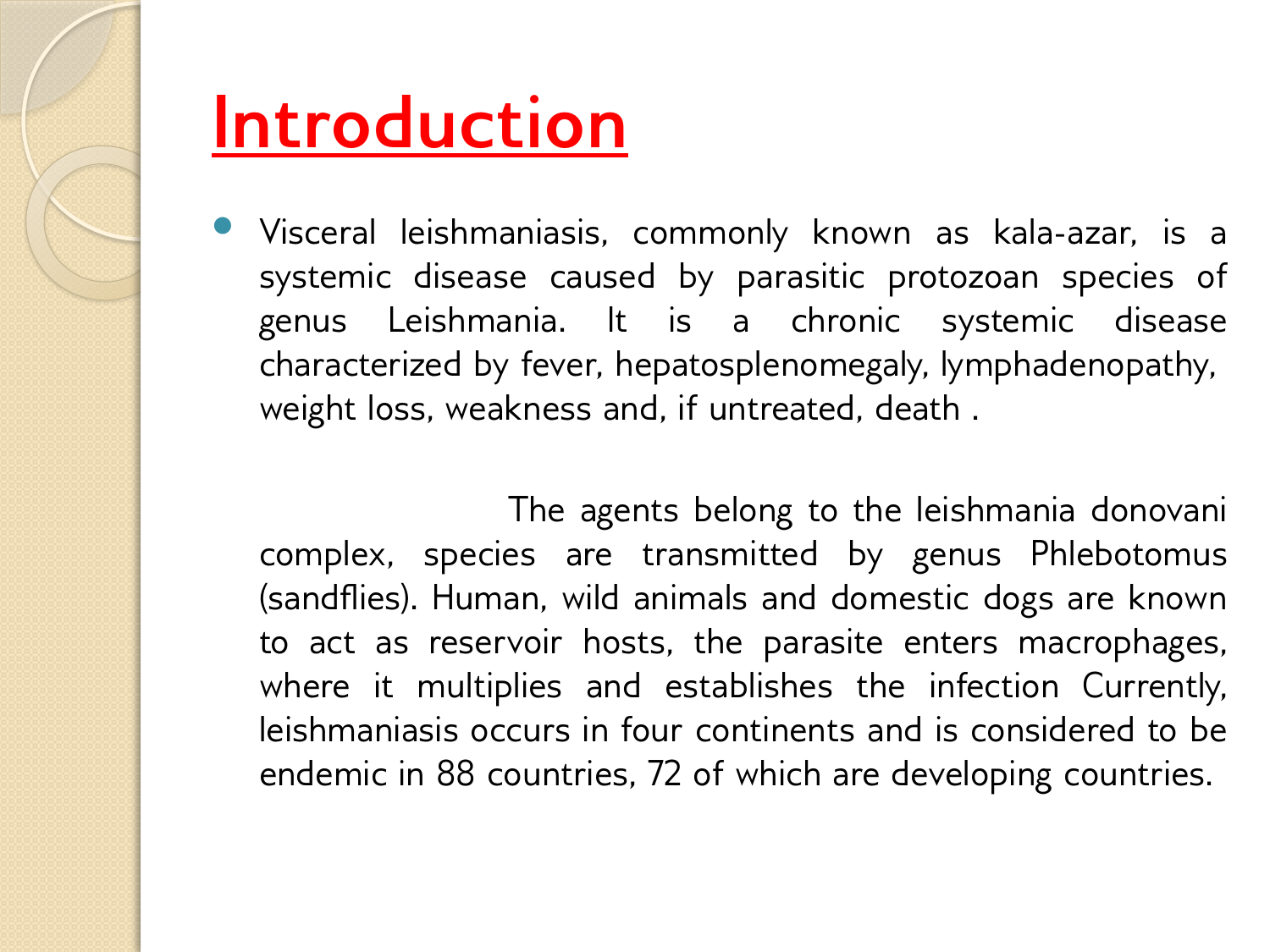

# Introduction
Visceral leishmaniasis, commonly known as kala-azar, is a systemic disease caused by parasitic protozoan species of genus Leishmania. It is a chronic systemic disease characterized by fever, hepatosplenomegaly, lymphadenopathy,  weight loss, weakness and, if untreated, death .

                    The agents belong to the leishmania donovani complex, species are transmitted by genus Phlebotomus (sandflies). Human, wild animals and domestic dogs are known to act as reservoir hosts, the parasite enters macrophages, where it multiplies and establishes the infection Currently, leishmaniasis occurs in four continents and is considered to be endemic in 88 countries, 72 of which are developing countries.